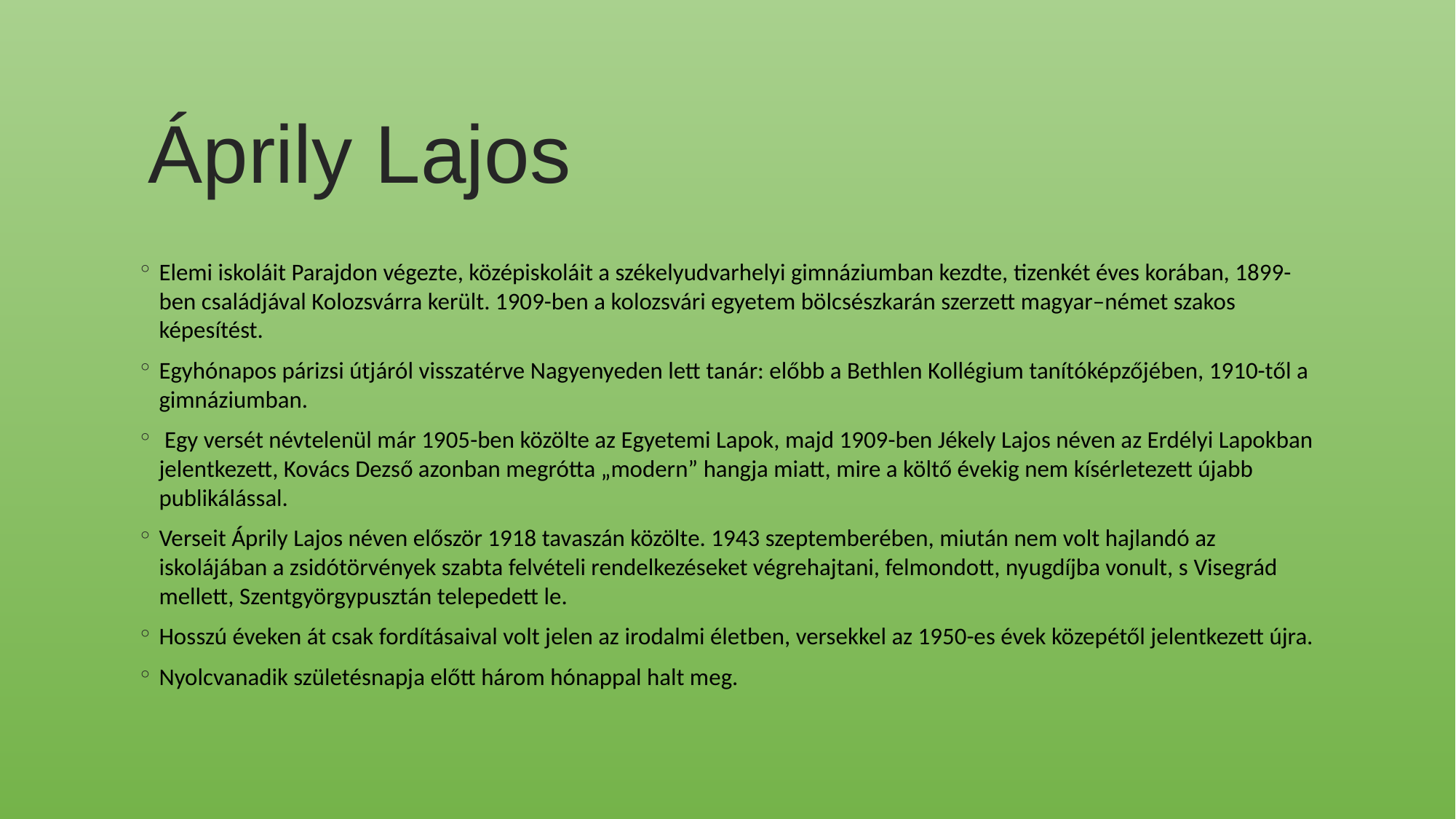

Áprily Lajos
Elemi iskoláit Parajdon végezte, középiskoláit a székelyudvarhelyi gimnáziumban kezdte, tizenkét éves korában, 1899-ben családjával Kolozsvárra került. 1909-ben a kolozsvári egyetem bölcsészkarán szerzett magyar–német szakos képesítést.
Egyhónapos párizsi útjáról visszatérve Nagyenyeden lett tanár: előbb a Bethlen Kollégium tanítóképzőjében, 1910-től a gimnáziumban.
 Egy versét névtelenül már 1905-ben közölte az Egyetemi Lapok, majd 1909-ben Jékely Lajos néven az Erdélyi Lapokban jelentkezett, Kovács Dezső azonban megrótta „modern” hangja miatt, mire a költő évekig nem kísérletezett újabb publikálással.
Verseit Áprily Lajos néven először 1918 tavaszán közölte. 1943 szeptemberében, miután nem volt hajlandó az iskolájában a zsidótörvények szabta felvételi rendelkezéseket végrehajtani, felmondott, nyugdíjba vonult, s Visegrád mellett, Szentgyörgypusztán telepedett le.
Hosszú éveken át csak fordításaival volt jelen az irodalmi életben, versekkel az 1950-es évek közepétől jelentkezett újra.
Nyolcvanadik születésnapja előtt három hónappal halt meg.